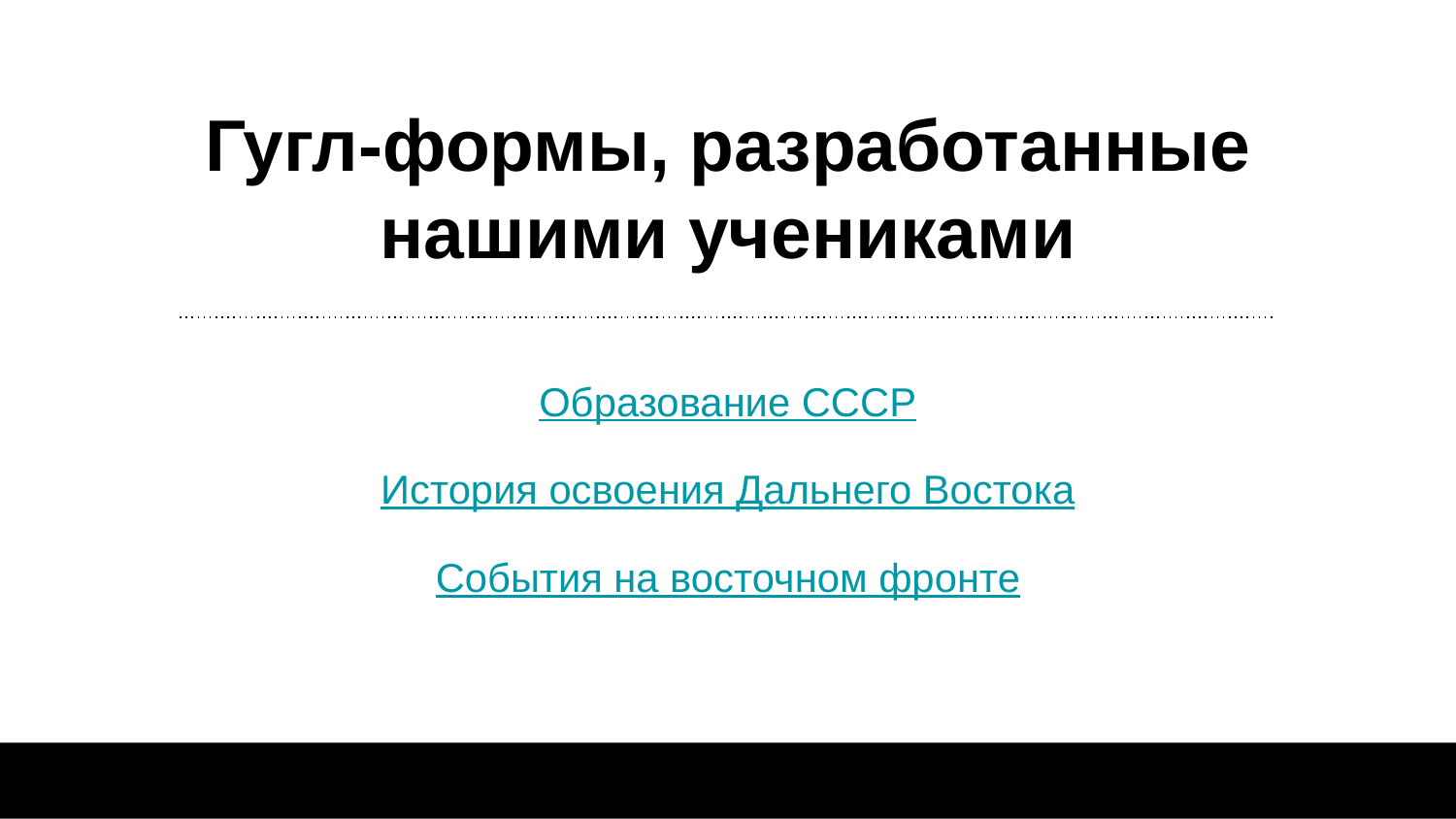

# Гугл-формы, разработанные нашими учениками
Образование СССР
История освоения Дальнего Востока
События на восточном фронте